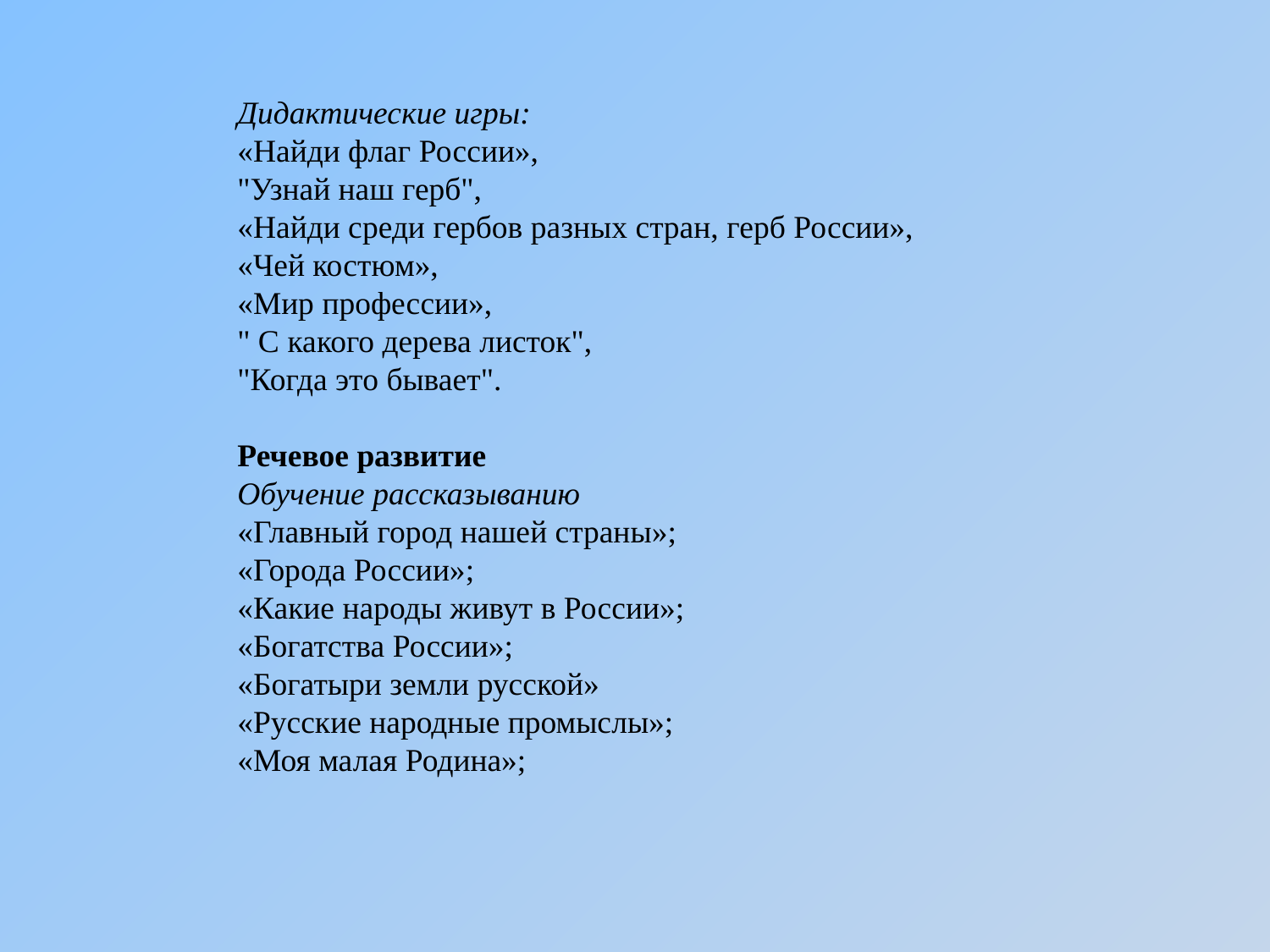

Дидактические игры:
«Найди флаг России»,
"Узнай наш герб",
«Найди среди гербов разных стран, герб России»,
«Чей костюм»,
«Мир профессии»,
" С какого дерева листок",
"Когда это бывает".
Речевое развитие
Обучение рассказыванию
«Главный город нашей страны»;
«Города России»;
«Какие народы живут в России»;
«Богатства России»;
«Богатыри земли русской»
«Русские народные промыслы»;
«Моя малая Родина»;